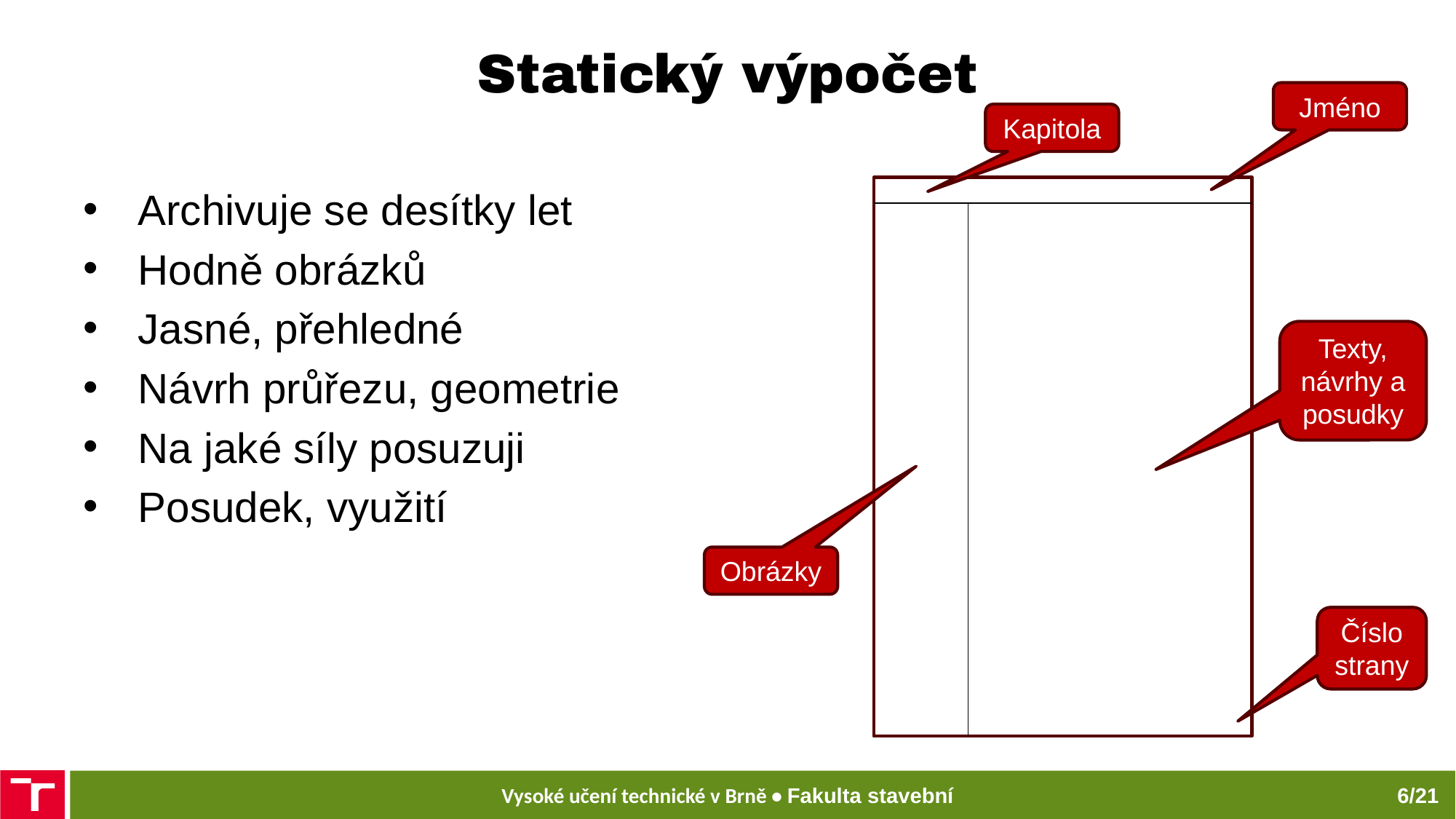

# Statický výpočet
Jméno
Kapitola
Archivuje se desítky let
Hodně obrázků
Jasné, přehledné
Návrh průřezu, geometrie
Na jaké síly posuzuji
Posudek, využití

Texty, návrhy a posudky
Obrázky
Číslo strany